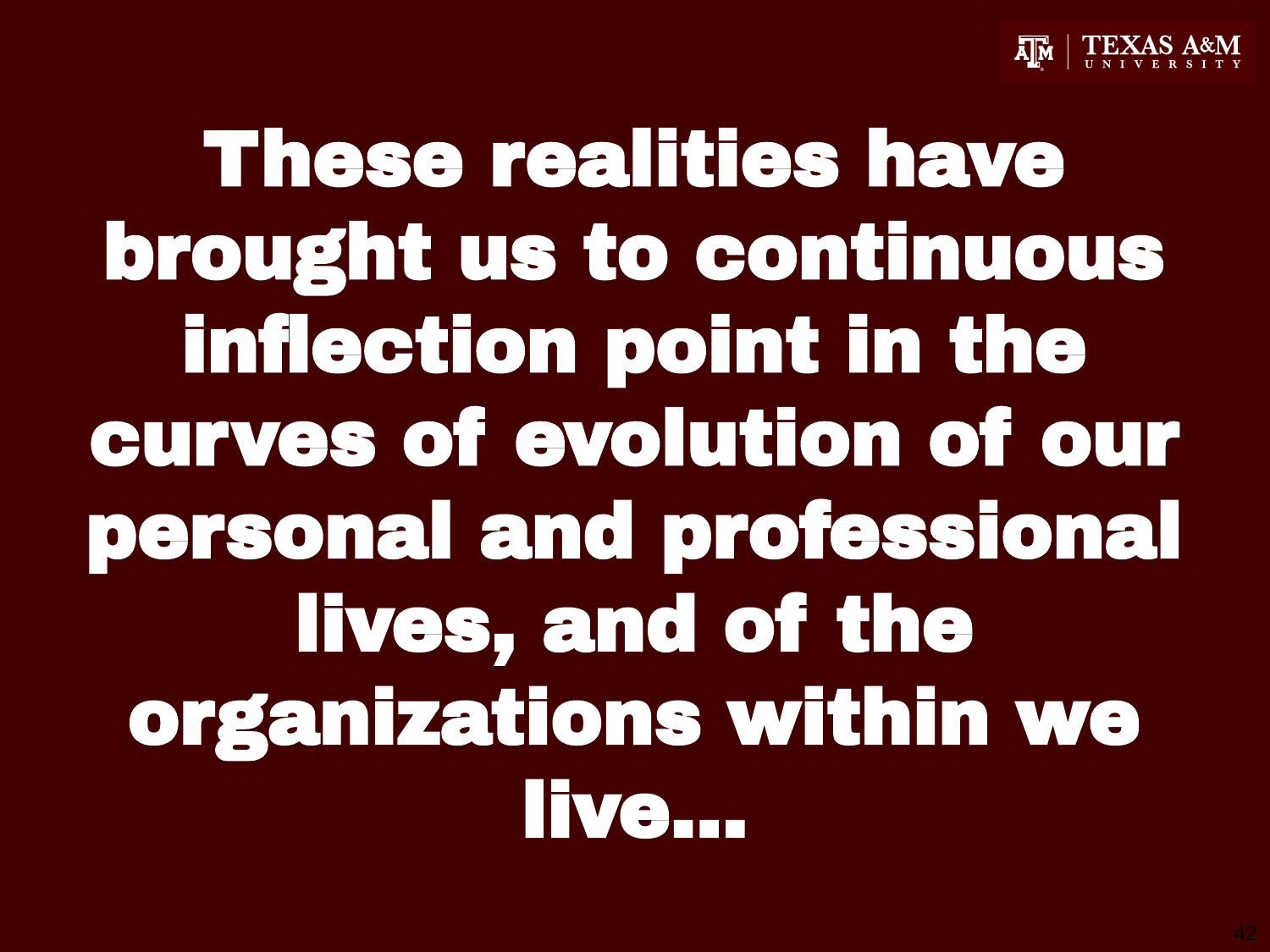

# These realities have brought us to continuous inflection point in the curves of evolution of our personal and professional lives, and of the organizations within we live…